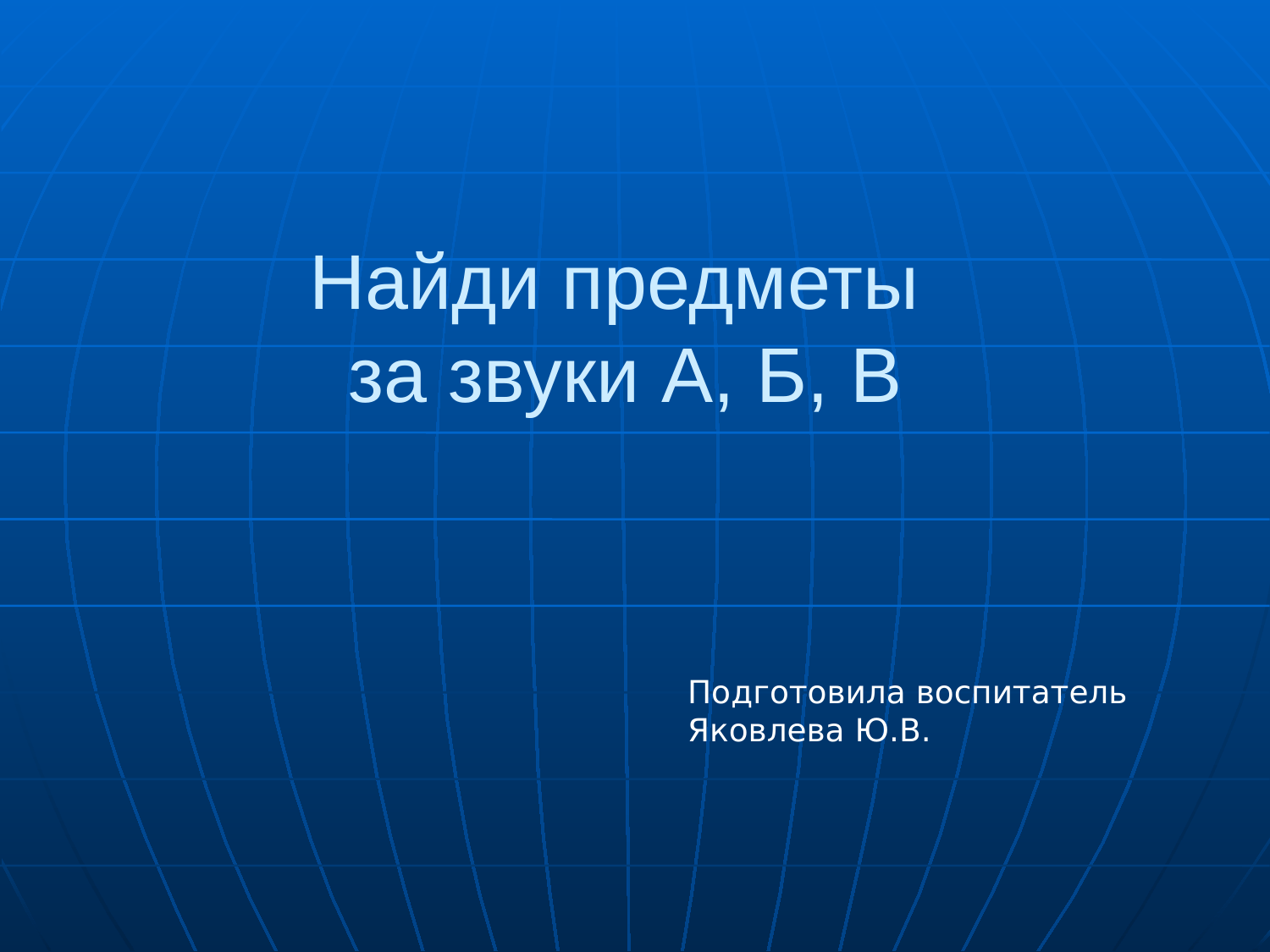

# Найди предметы за звуки А, Б, В
Подготовила воспитатель Яковлева Ю.В.